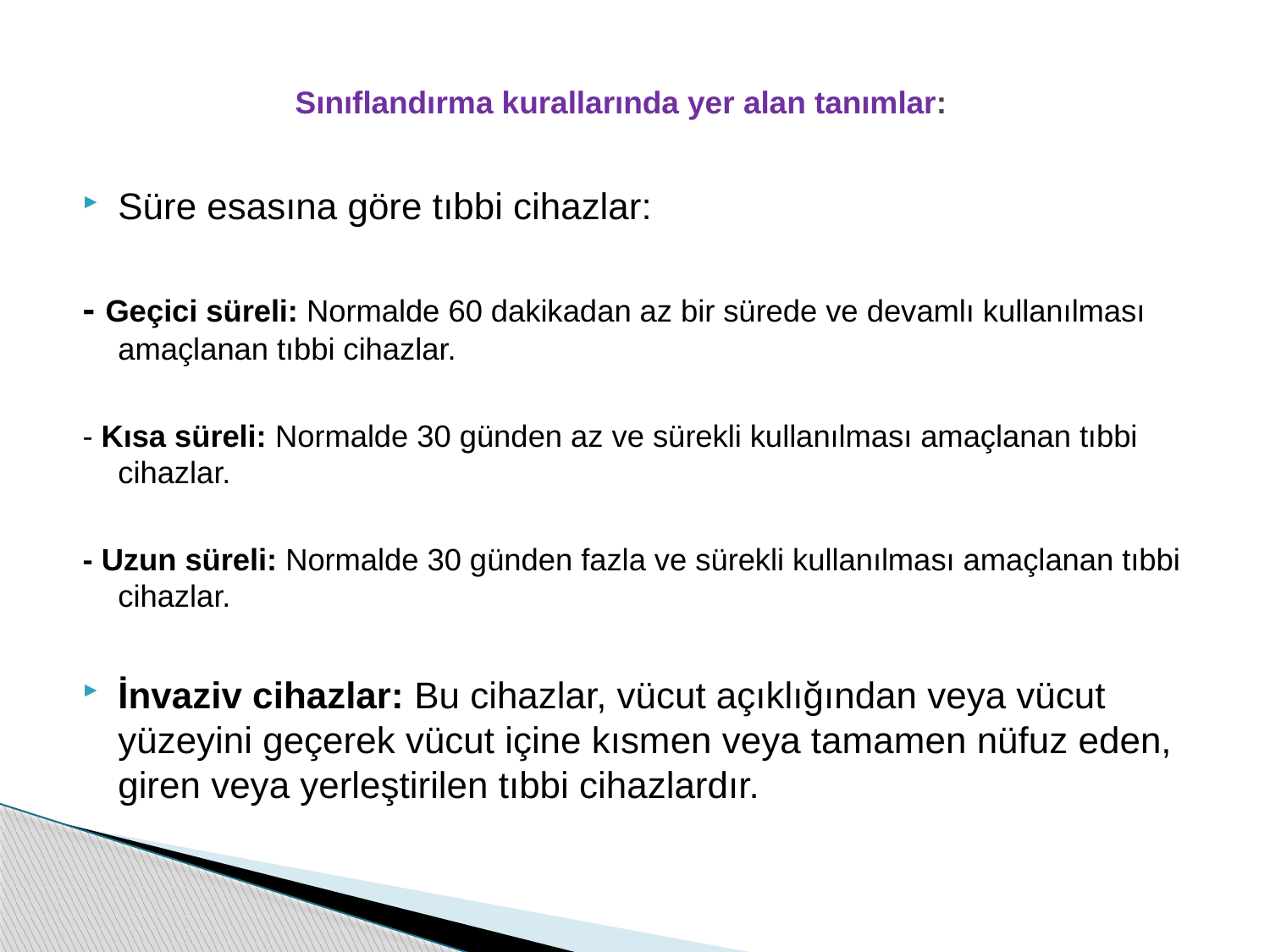

# Sınıflandırma kurallarında yer alan tanımlar:
Süre esasına göre tıbbi cihazlar:

- Geçici süreli: Normalde 60 dakikadan az bir sürede ve devamlı kullanılması amaçlanan tıbbi cihazlar.

- Kısa süreli: Normalde 30 günden az ve sürekli kullanılması amaçlanan tıbbi cihazlar.

- Uzun süreli: Normalde 30 günden fazla ve sürekli kullanılması amaçlanan tıbbi cihazlar.

İnvaziv cihazlar: Bu cihazlar, vücut açıklığından veya vücut yüzeyini geçerek vücut içine kısmen veya tamamen nüfuz eden, giren veya yerleştirilen tıbbi cihazlardır.